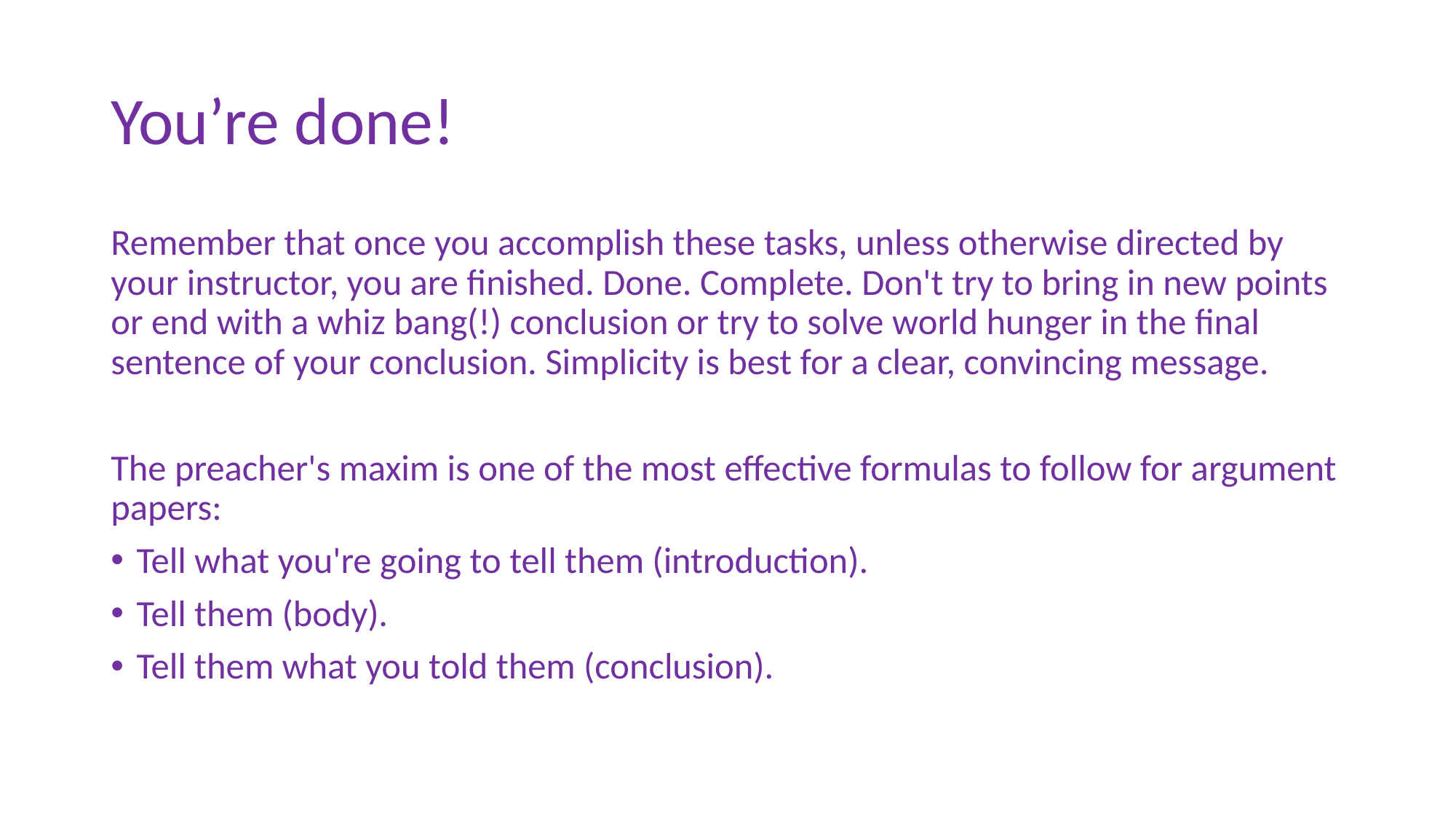

# You’re done!
Remember that once you accomplish these tasks, unless otherwise directed by your instructor, you are finished. Done. Complete. Don't try to bring in new points or end with a whiz bang(!) conclusion or try to solve world hunger in the final sentence of your conclusion. Simplicity is best for a clear, convincing message.

The preacher's maxim is one of the most effective formulas to follow for argument papers:
Tell what you're going to tell them (introduction).
Tell them (body).
Tell them what you told them (conclusion).